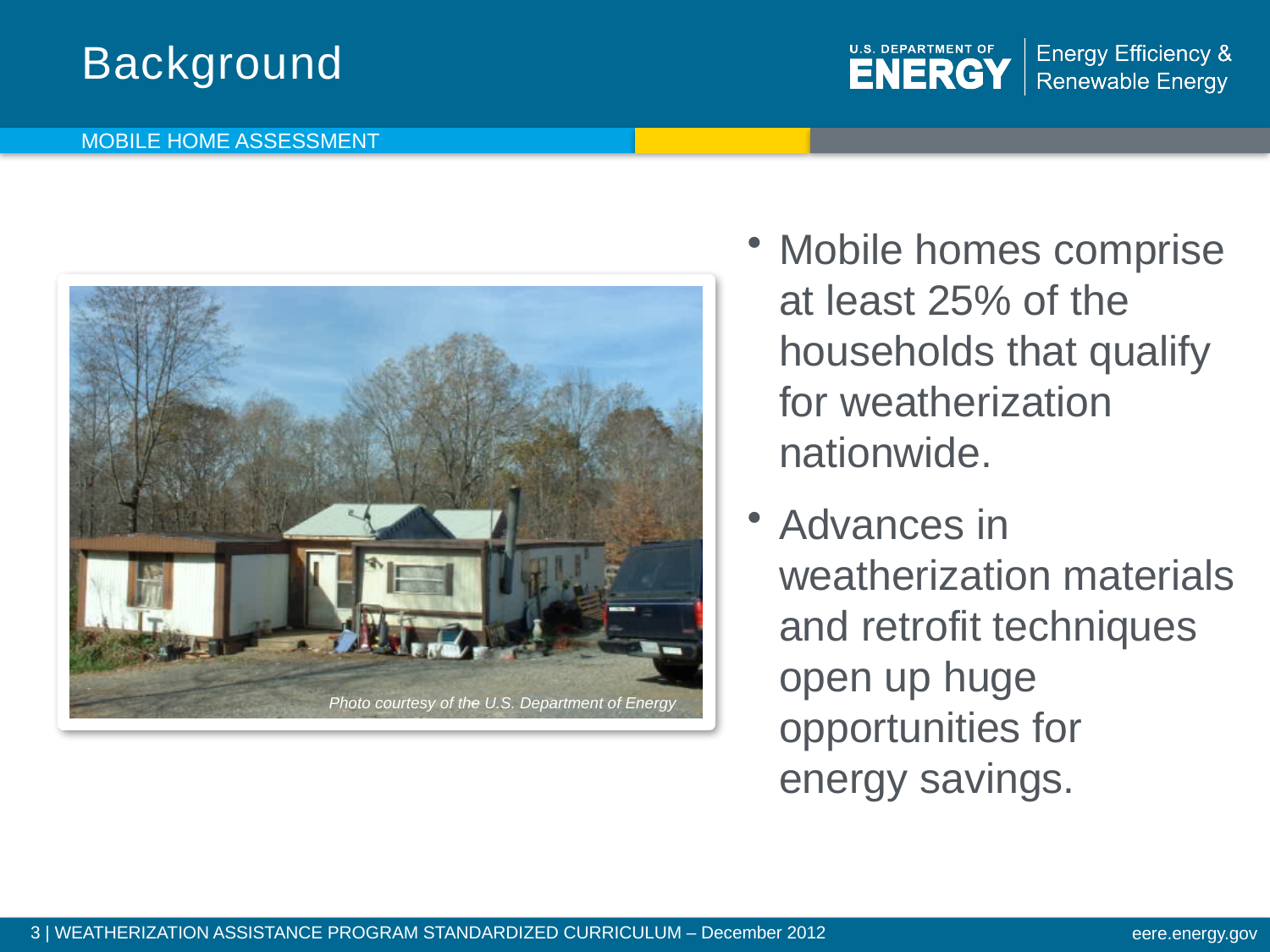

Background
Mobile Home Assessment
Mobile homes comprise
at least 25% of the households that qualify for weatherization nationwide.
Advances in weatherization materials and retrofit techniques open up huge opportunities for
energy savings.

Photo courtesy of the U.S. Department of Energy